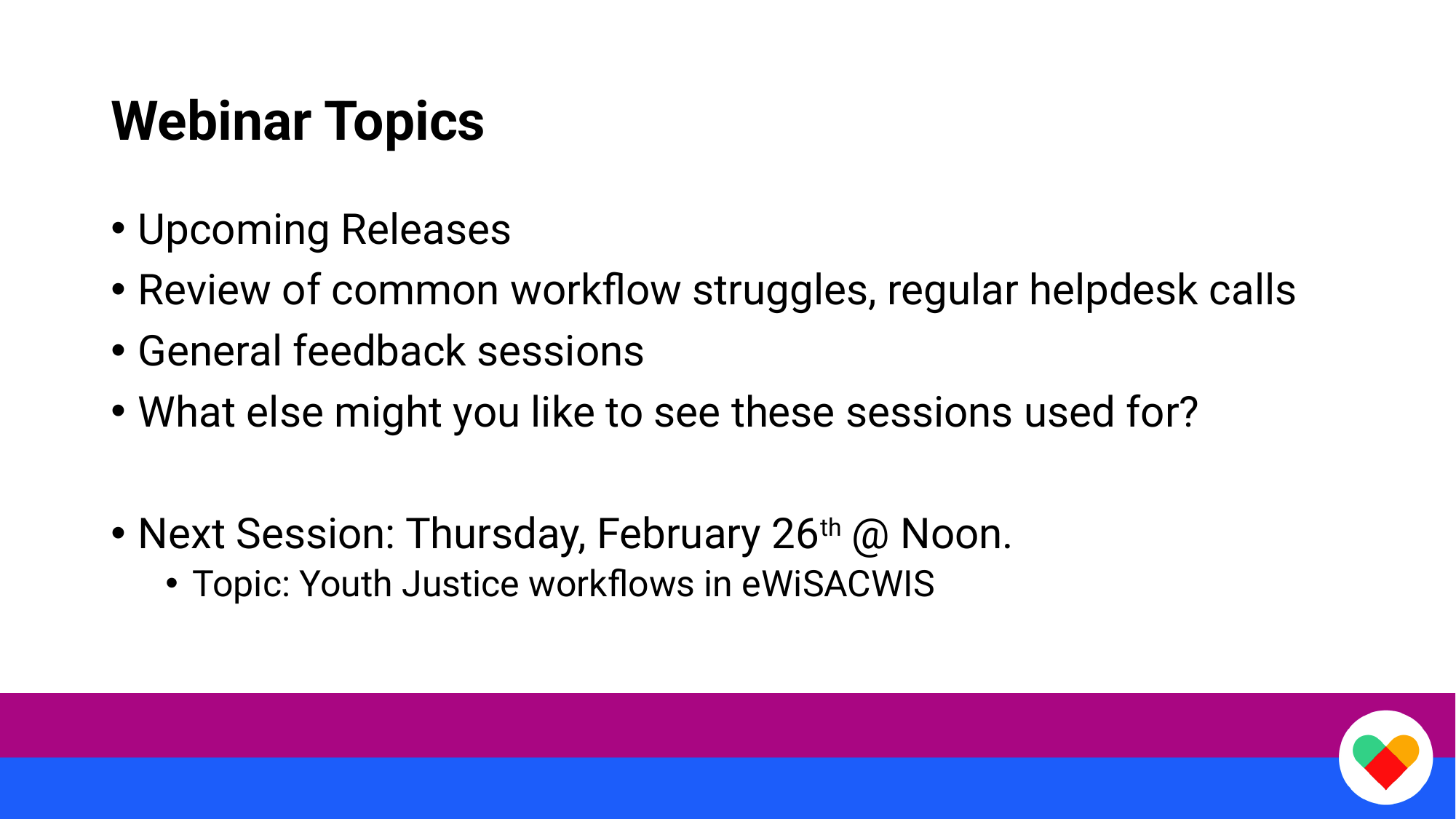

# Webinar Topics
Upcoming Releases
Review of common workflow struggles, regular helpdesk calls
General feedback sessions
What else might you like to see these sessions used for?

Next Session: Thursday, February 26th @ Noon.
Topic: Youth Justice workflows in eWiSACWIS